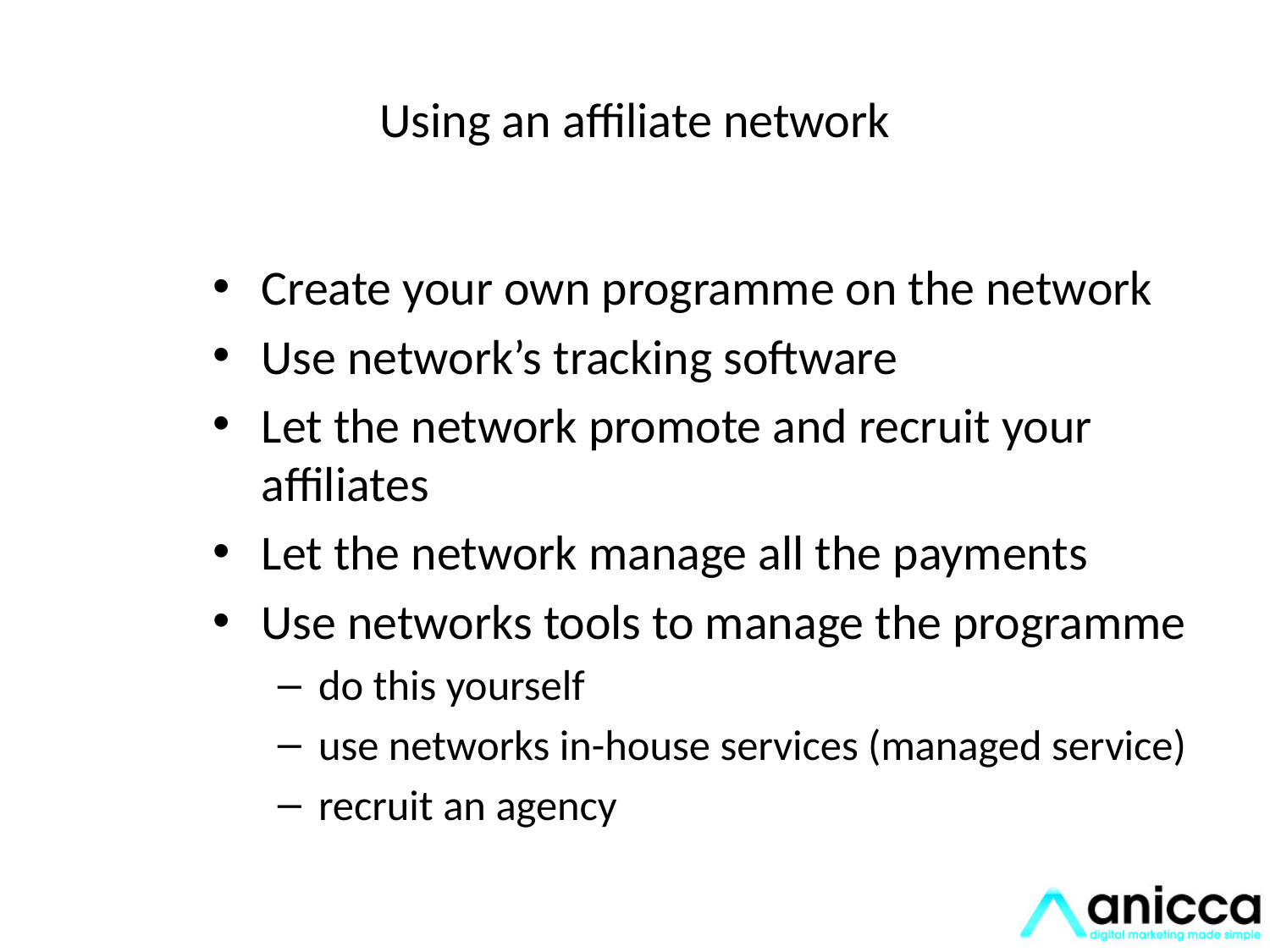

# Using an affiliate network
Create your own programme on the network
Use network’s tracking software
Let the network promote and recruit your affiliates
Let the network manage all the payments
Use networks tools to manage the programme
do this yourself
use networks in-house services (managed service)
recruit an agency